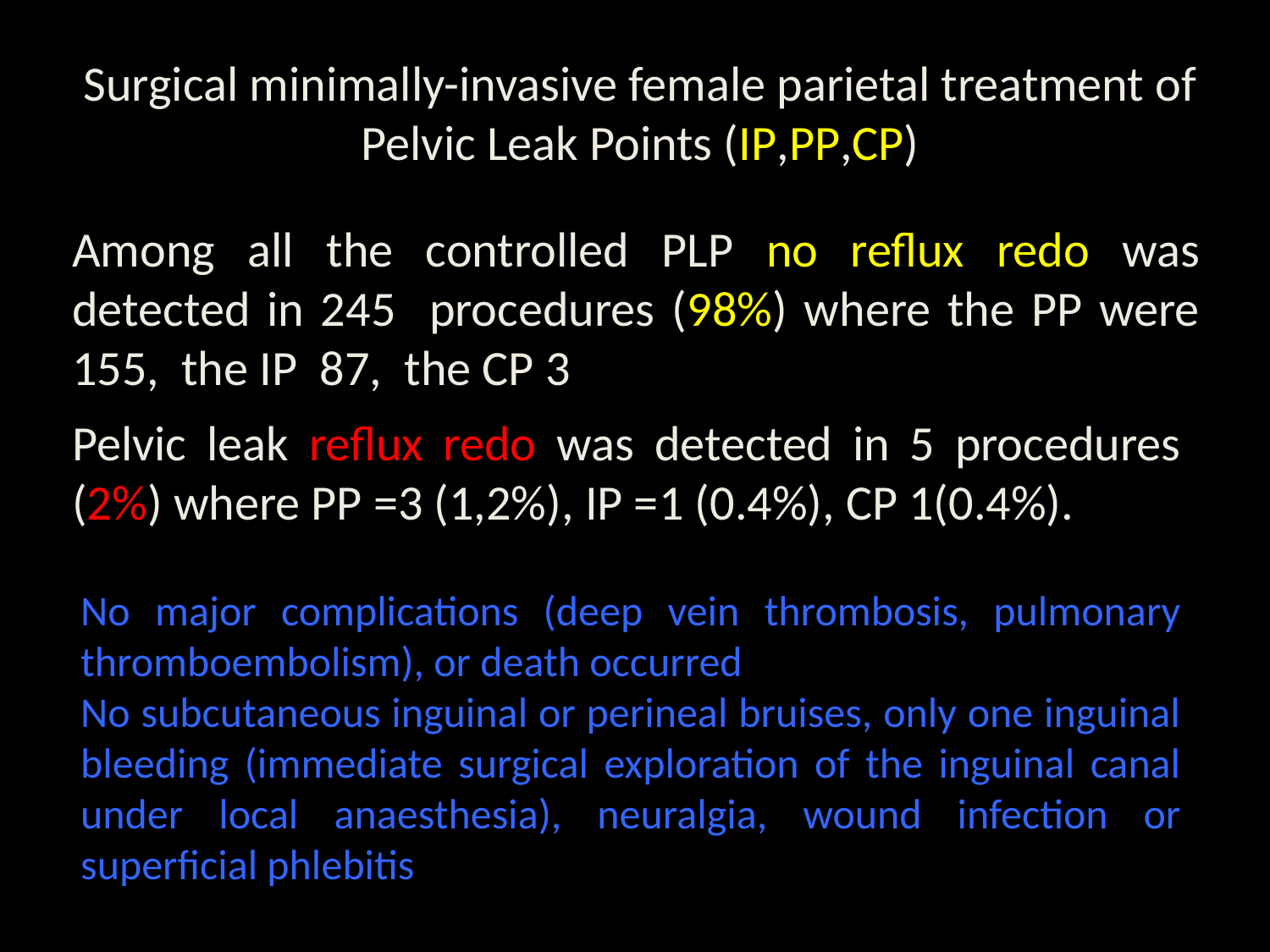

Surgical minimally-invasive female parietal treatment of Pelvic Leak Points (IP,PP,CP)

Among all the controlled PLP no reflux redo was detected in 245  procedures (98%) where the PP were 155,  the IP  87,  the CP 3
Pelvic leak reflux redo was detected in 5 procedures (2%) where PP =3 (1,2%), IP =1 (0.4%), CP 1(0.4%).
No major complications (deep vein thrombosis, pulmonary thromboembolism), or death occurred
No subcutaneous inguinal or perineal bruises, only one inguinal bleeding (immediate surgical exploration of the inguinal canal under local anaesthesia), neuralgia, wound infection or superficial phlebitis